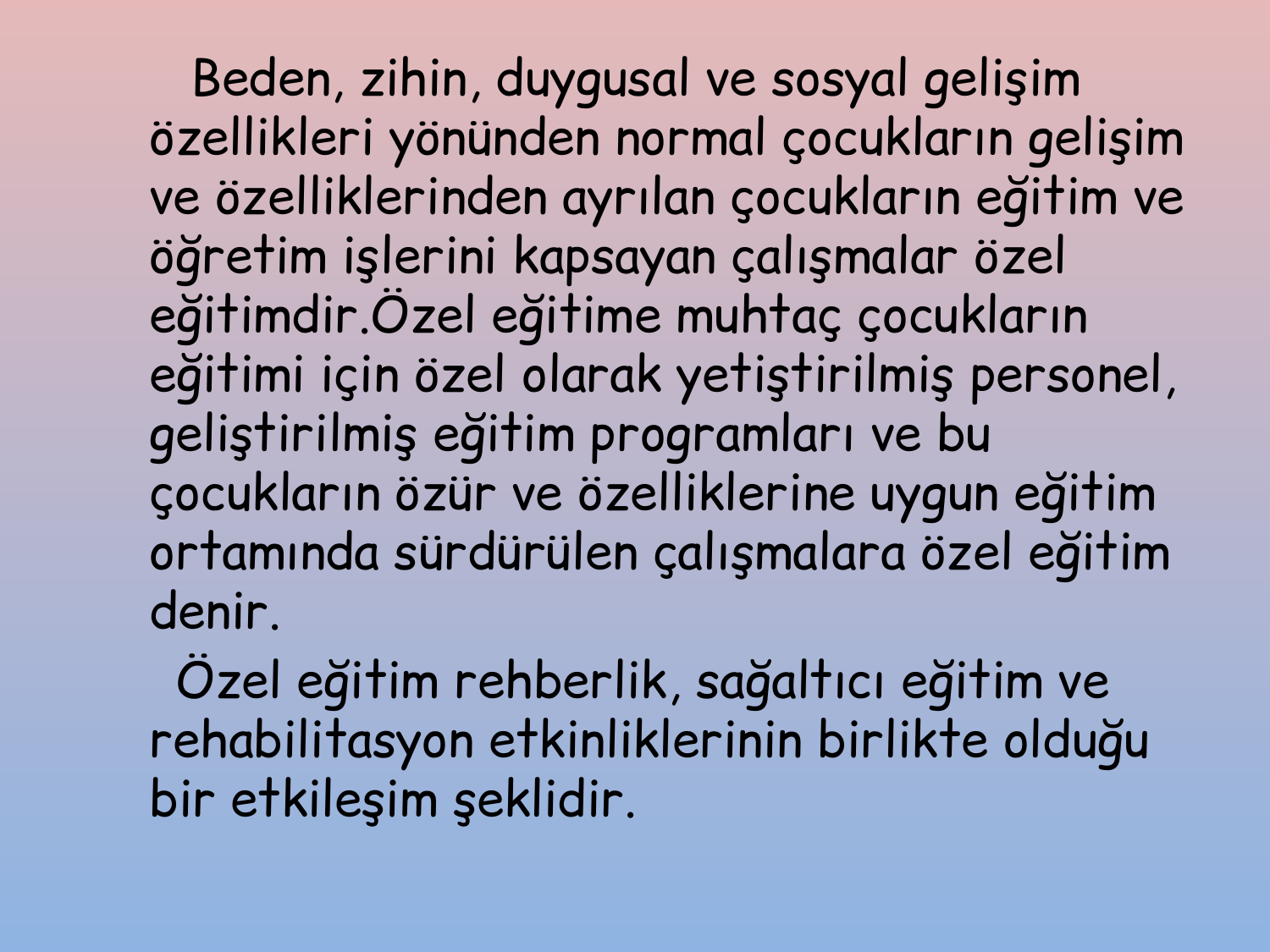

Beden, zihin, duygusal ve sosyal gelişim özellikleri yönünden normal çocukların gelişim ve özelliklerinden ayrılan çocukların eğitim ve öğretim işlerini kapsayan çalışmalar özel eğitimdir.Özel eğitime muhtaç çocukların eğitimi için özel olarak yetiştirilmiş personel, geliştirilmiş eğitim programları ve bu çocukların özür ve özelliklerine uygun eğitim ortamında sürdürülen çalışmalara özel eğitim denir.
     Özel eğitim rehberlik, sağaltıcı eğitim ve rehabilitasyon etkinliklerinin birlikte olduğu bir etkileşim şeklidir.